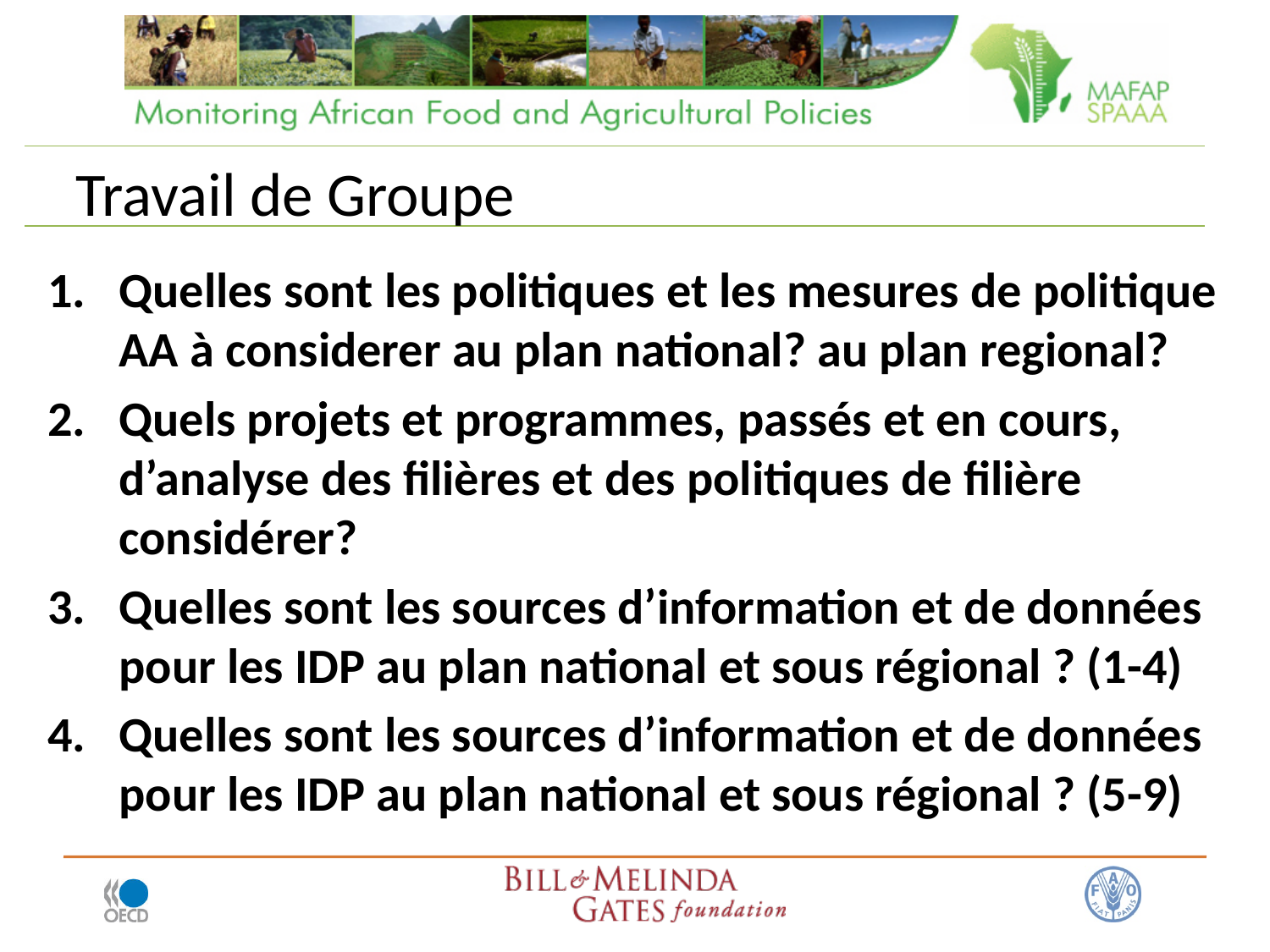

# Travail de Groupe
Quelles sont les politiques et les mesures de politique AA à considerer au plan national? au plan regional?
Quels projets et programmes, passés et en cours, d’analyse des filières et des politiques de filière considérer?
Quelles sont les sources d’information et de données pour les IDP au plan national et sous régional ? (1-4)
Quelles sont les sources d’information et de données pour les IDP au plan national et sous régional ? (5-9)